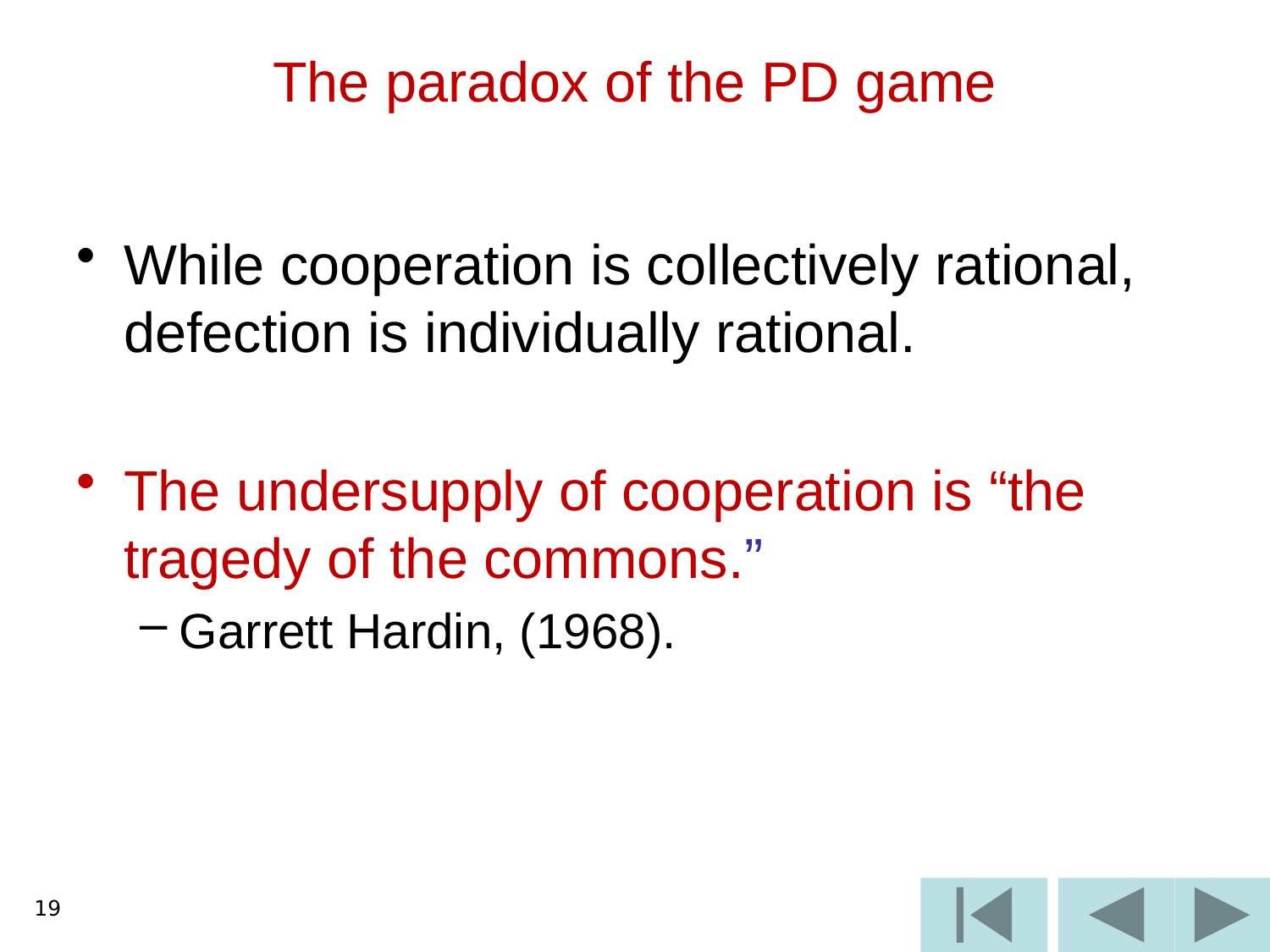

# The paradox of the PD game
While cooperation is collectively rational, defection is individually rational.

The undersupply of cooperation is “the tragedy of the commons.”
Garrett Hardin, (1968).
19